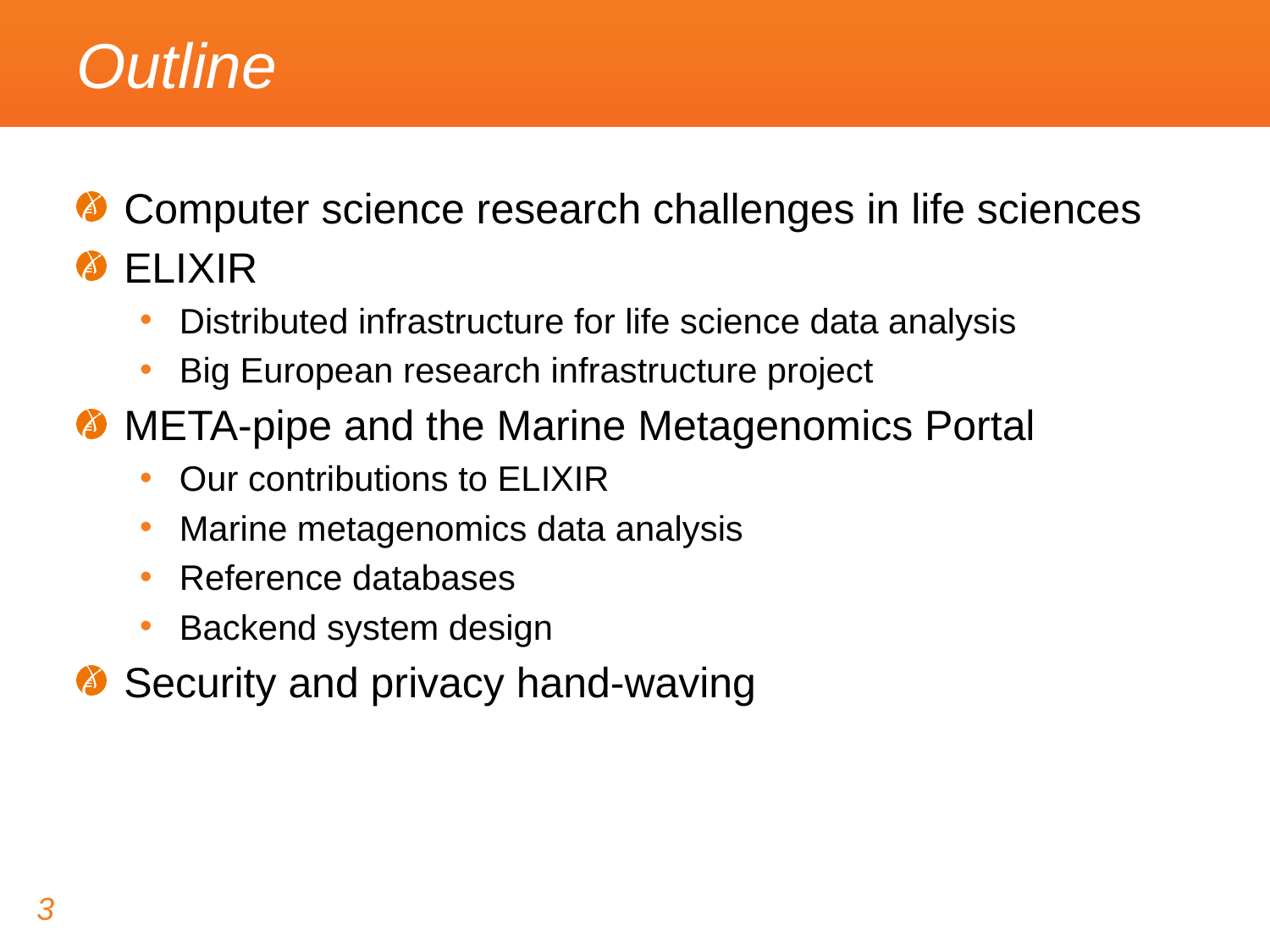

# Outline
Computer science research challenges in life sciences
ELIXIR
Distributed infrastructure for life science data analysis
Big European research infrastructure project
META-pipe and the Marine Metagenomics Portal
Our contributions to ELIXIR
Marine metagenomics data analysis
Reference databases
Backend system design
Security and privacy hand-waving

3